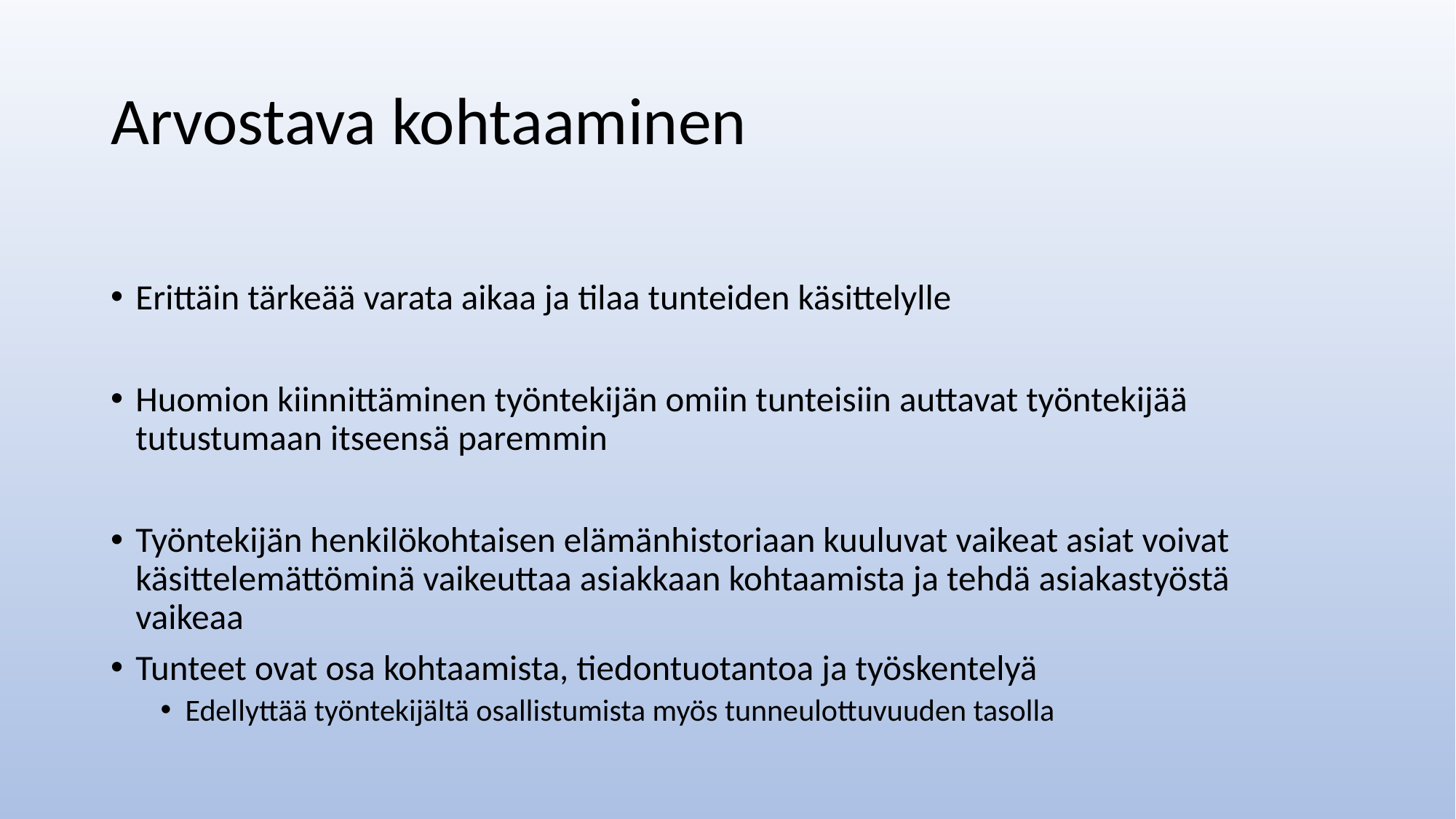

# Arvostava kohtaaminen

Erittäin tärkeää varata aikaa ja tilaa tunteiden käsittelylle

Huomion kiinnittäminen työntekijän omiin tunteisiin auttavat työntekijää tutustumaan itseensä paremmin

Työntekijän henkilökohtaisen elämänhistoriaan kuuluvat vaikeat asiat voivat käsittelemättöminä vaikeuttaa asiakkaan kohtaamista ja tehdä asiakastyöstä vaikeaa
Tunteet ovat osa kohtaamista, tiedontuotantoa ja työskentelyä
Edellyttää työntekijältä osallistumista myös tunneulottuvuuden tasolla